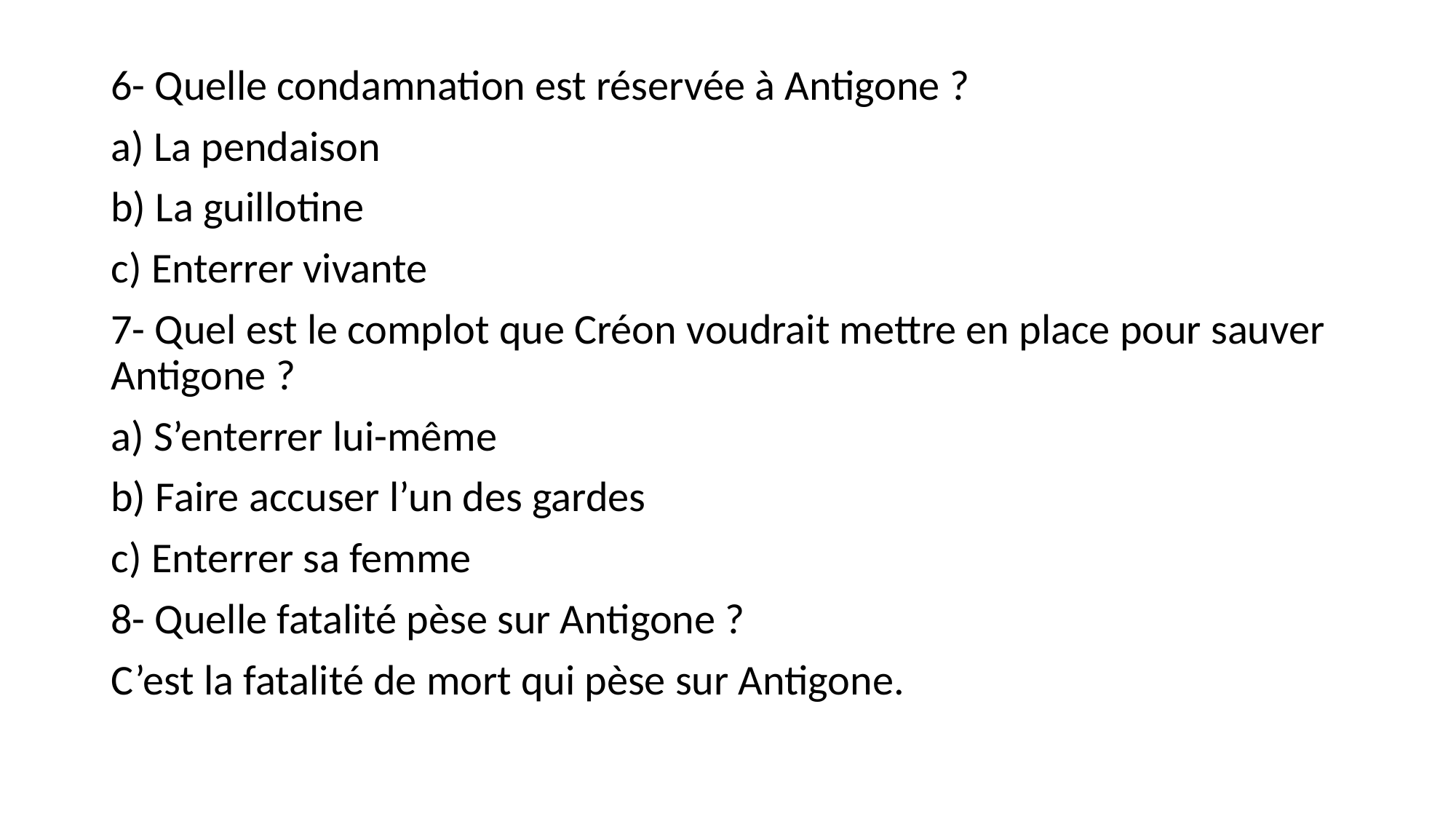

6- Quelle condamnation est réservée à Antigone ?
a) La pendaison
b) La guillotine
c) Enterrer vivante
7- Quel est le complot que Créon voudrait mettre en place pour sauver Antigone ?
a) S’enterrer lui-même
b) Faire accuser l’un des gardes
c) Enterrer sa femme
8- Quelle fatalité pèse sur Antigone ?
C’est la fatalité de mort qui pèse sur Antigone.